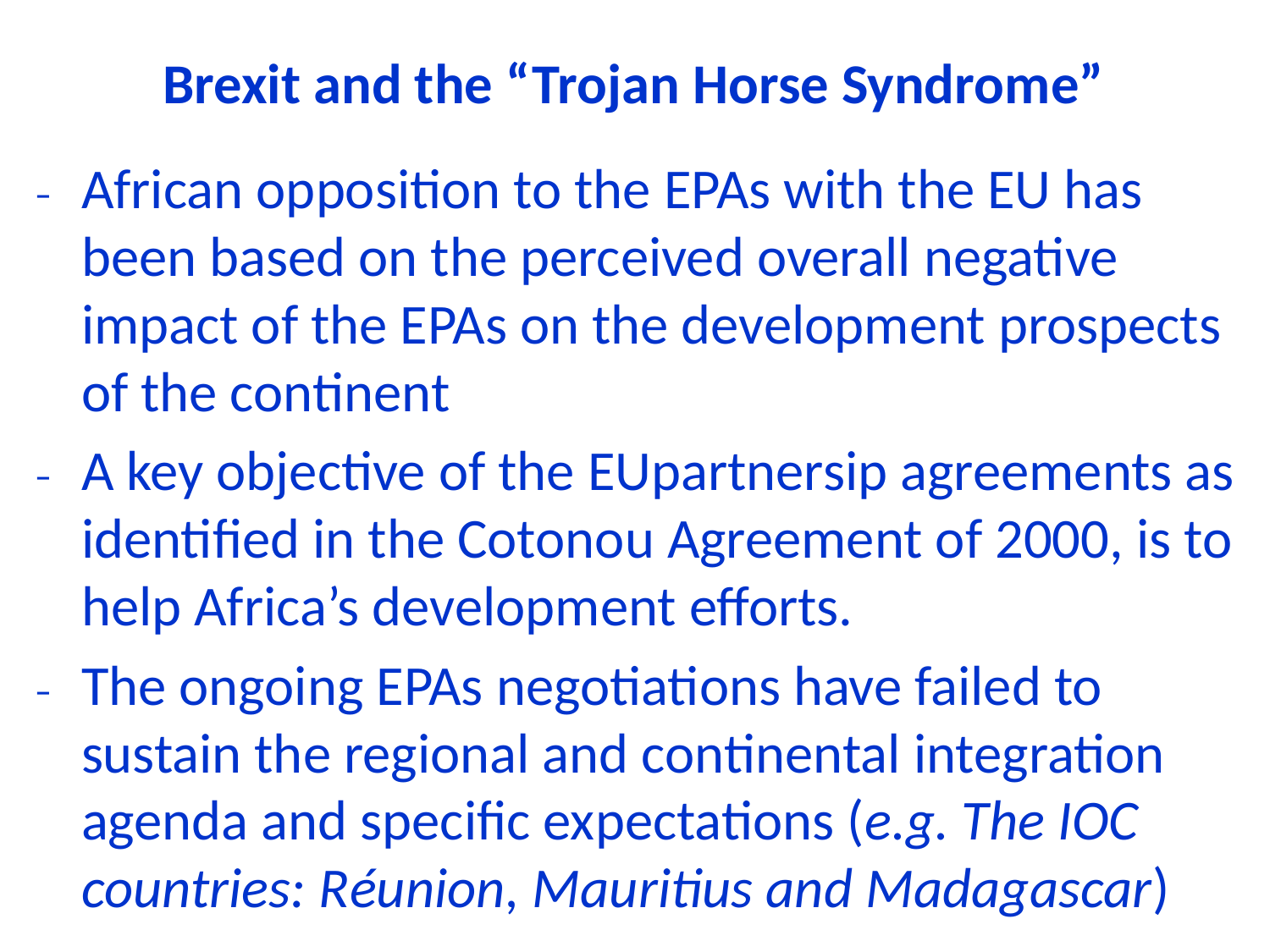

Brexit and the “Trojan Horse Syndrome”
African opposition to the EPAs with the EU has been based on the perceived overall negative impact of the EPAs on the development prospects of the continent
A key objective of the EUpartnersip agreements as identified in the Cotonou Agreement of 2000, is to help Africa’s development efforts.
The ongoing EPAs negotiations have failed to sustain the regional and continental integration agenda and specific expectations (e.g. The IOC countries: Réunion, Mauritius and Madagascar)